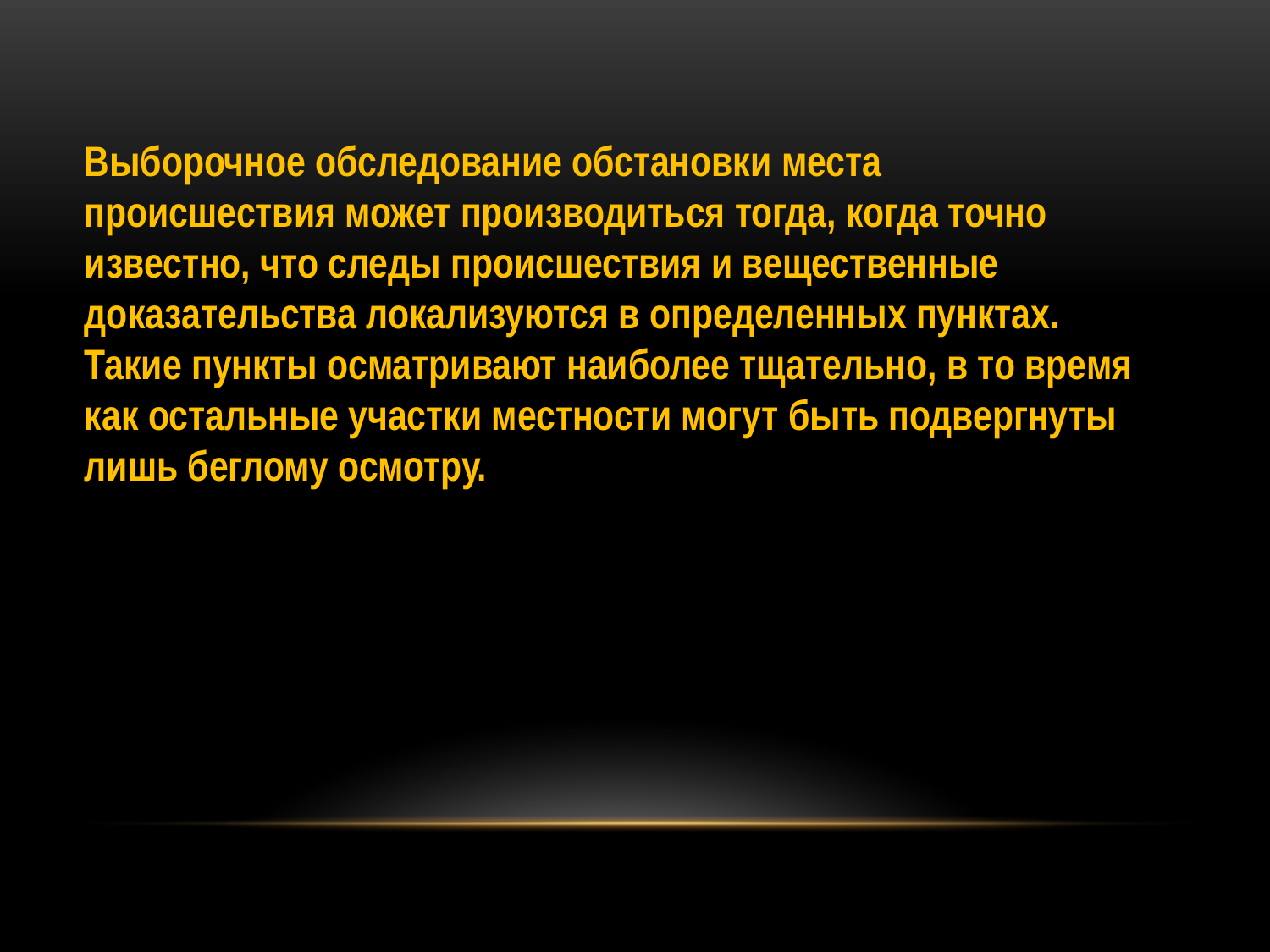

Выборочное обследование обстановки места происшествия может производиться тогда, когда точно известно, что следы происшествия и вещественные доказательства локализуются в определенных пунктах. Такие пункты осматривают наиболее тщательно, в то время как остальные участки местности могут быть подвергнуты лишь беглому осмотру.